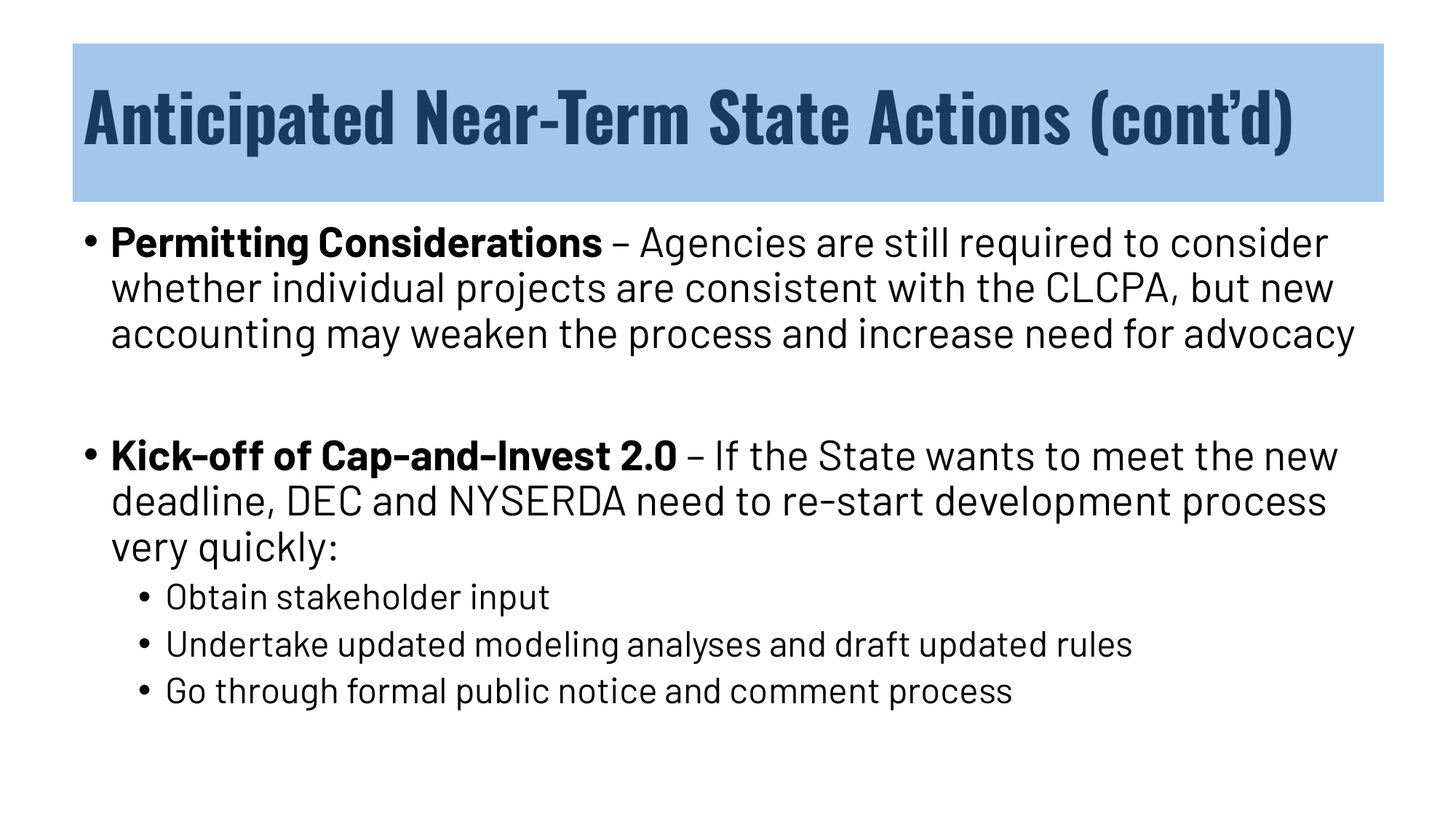

# Anticipated Near-Term State Actions (cont’d)
Permitting Considerations – Agencies are still required to consider whether individual projects are consistent with the CLCPA, but new accounting may weaken the process and increase need for advocacy

Kick-off of Cap-and-Invest 2.0 – If the State wants to meet the new deadline, DEC and NYSERDA need to re-start development process very quickly:
Obtain stakeholder input
Undertake updated modeling analyses and draft updated rules
Go through formal public notice and comment process